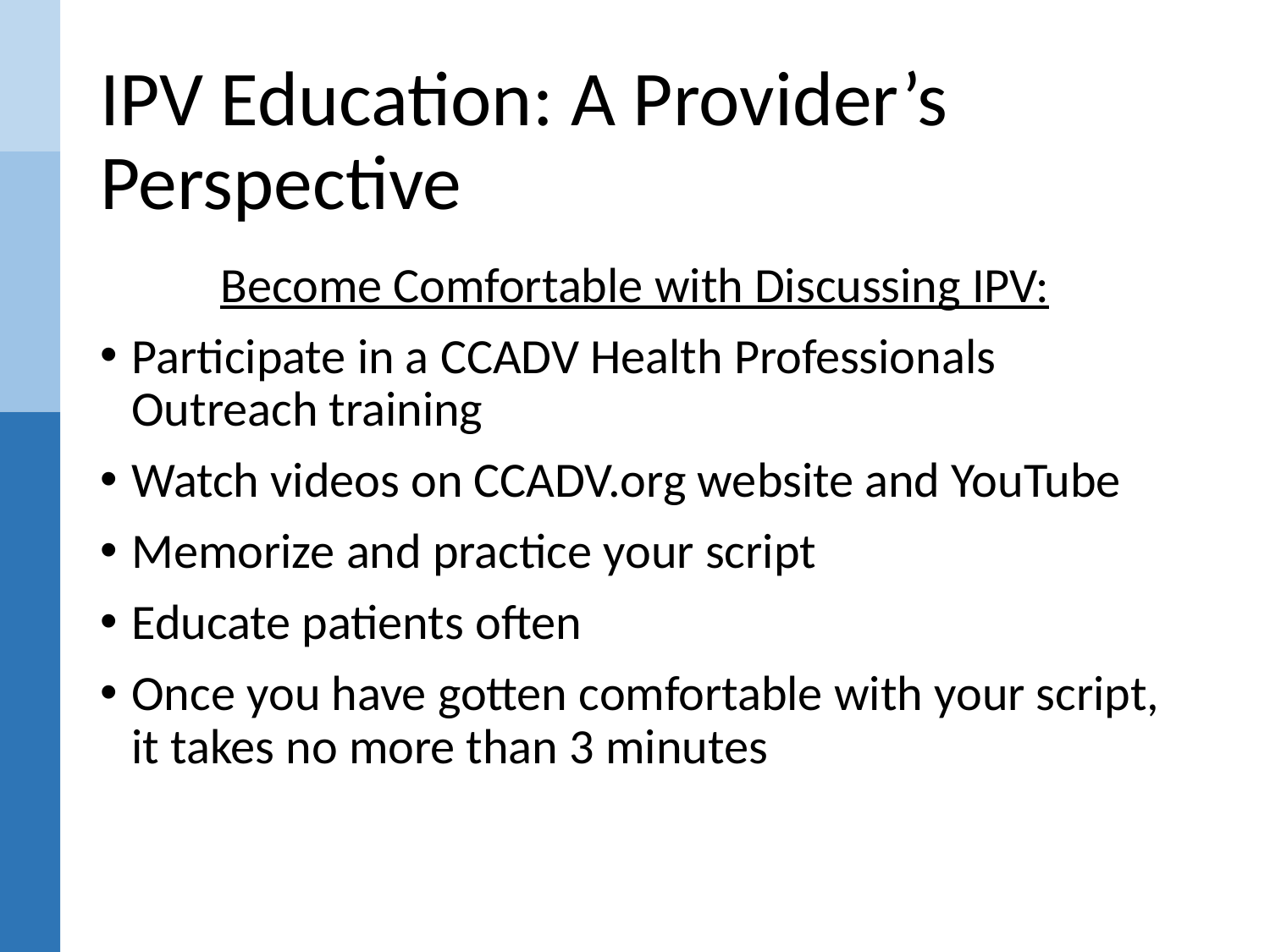

# IPV Education: A Provider’s Perspective

Become Comfortable with Discussing IPV:
Participate in a CCADV Health Professionals Outreach training
Watch videos on CCADV.org website and YouTube
Memorize and practice your script
Educate patients often
Once you have gotten comfortable with your script, it takes no more than 3 minutes